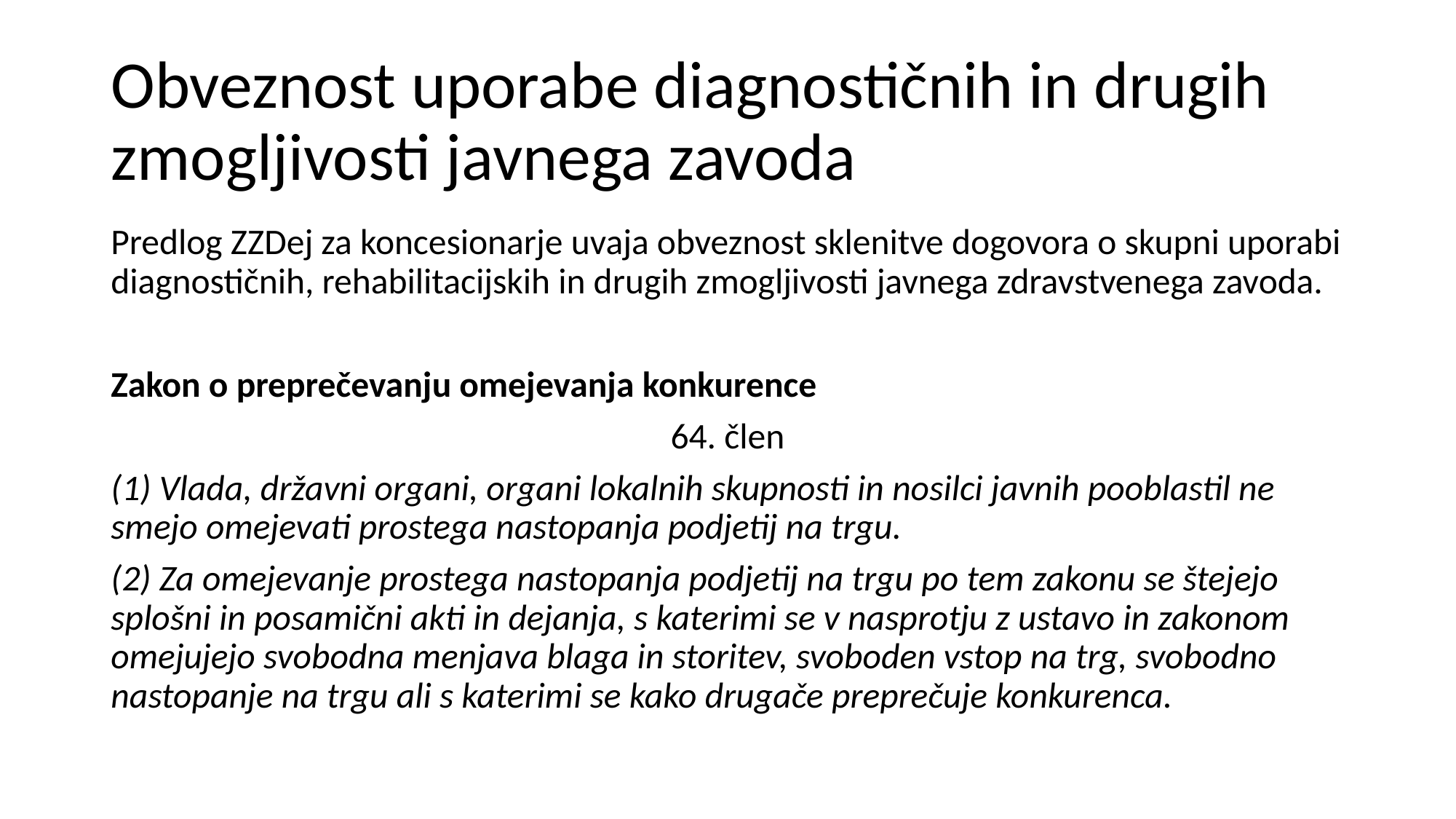

# Obveznost uporabe diagnostičnih in drugih zmogljivosti javnega zavoda
Predlog ZZDej za koncesionarje uvaja obveznost sklenitve dogovora o skupni uporabi diagnostičnih, rehabilitacijskih in drugih zmogljivosti javnega zdravstvenega zavoda.

Zakon o preprečevanju omejevanja konkurence
64. člen
(1) Vlada, državni organi, organi lokalnih skupnosti in nosilci javnih pooblastil ne smejo omejevati prostega nastopanja podjetij na trgu.
(2) Za omejevanje prostega nastopanja podjetij na trgu po tem zakonu se štejejo splošni in posamični akti in dejanja, s katerimi se v nasprotju z ustavo in zakonom omejujejo svobodna menjava blaga in storitev, svoboden vstop na trg, svobodno nastopanje na trgu ali s katerimi se kako drugače preprečuje konkurenca.